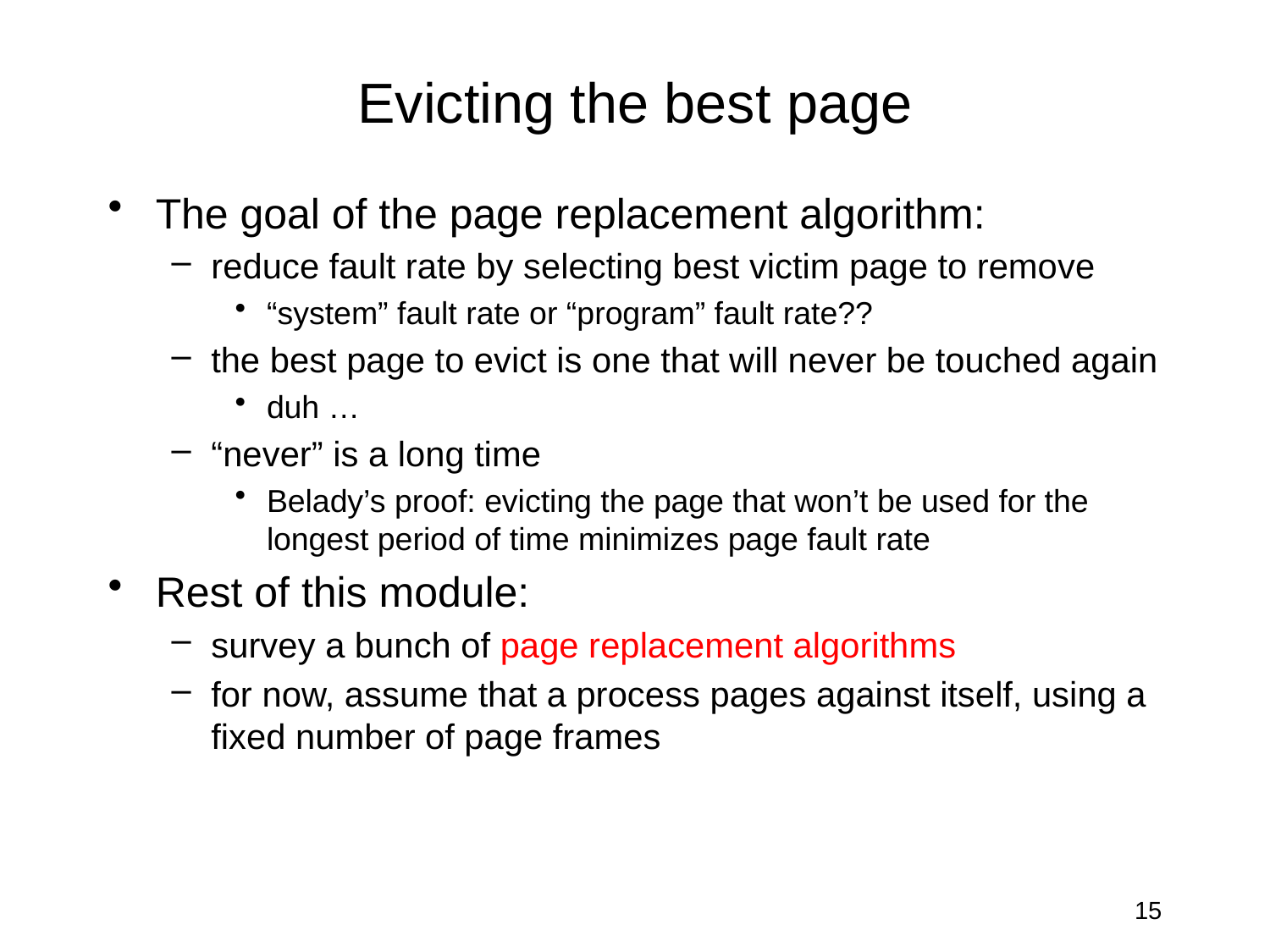

# Evicting the best page
The goal of the page replacement algorithm:
reduce fault rate by selecting best victim page to remove
“system” fault rate or “program” fault rate??
the best page to evict is one that will never be touched again
duh …
“never” is a long time
Belady’s proof: evicting the page that won’t be used for the longest period of time minimizes page fault rate
Rest of this module:
survey a bunch of page replacement algorithms
for now, assume that a process pages against itself, using a fixed number of page frames
15